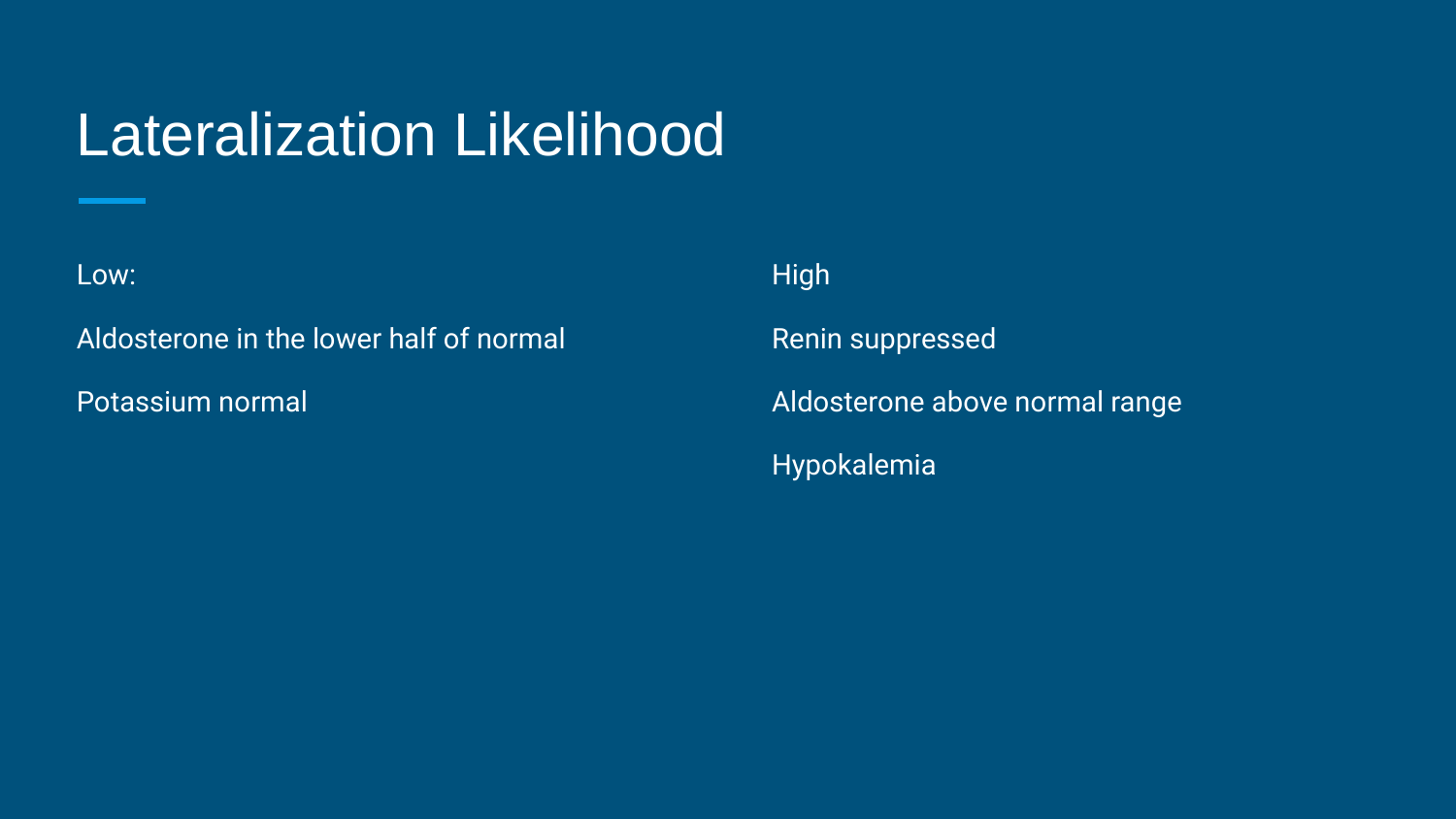

# Lateralization Likelihood
Low:
Aldosterone in the lower half of normal
Potassium normal

High
Renin suppressed
Aldosterone above normal range
Hypokalemia